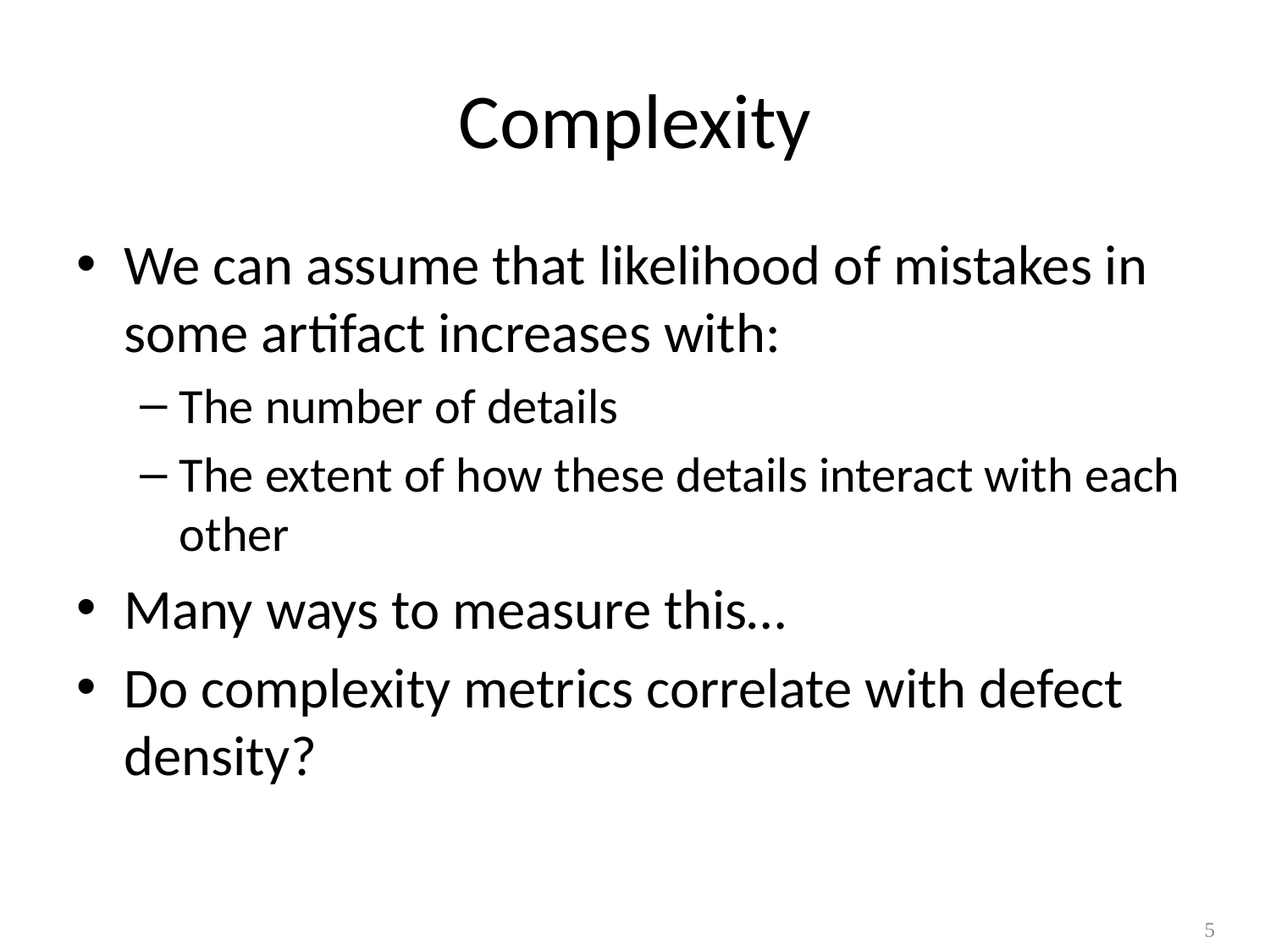

# Complexity
We can assume that likelihood of mistakes in some artifact increases with:
The number of details
The extent of how these details interact with each other
Many ways to measure this…
Do complexity metrics correlate with defect density?